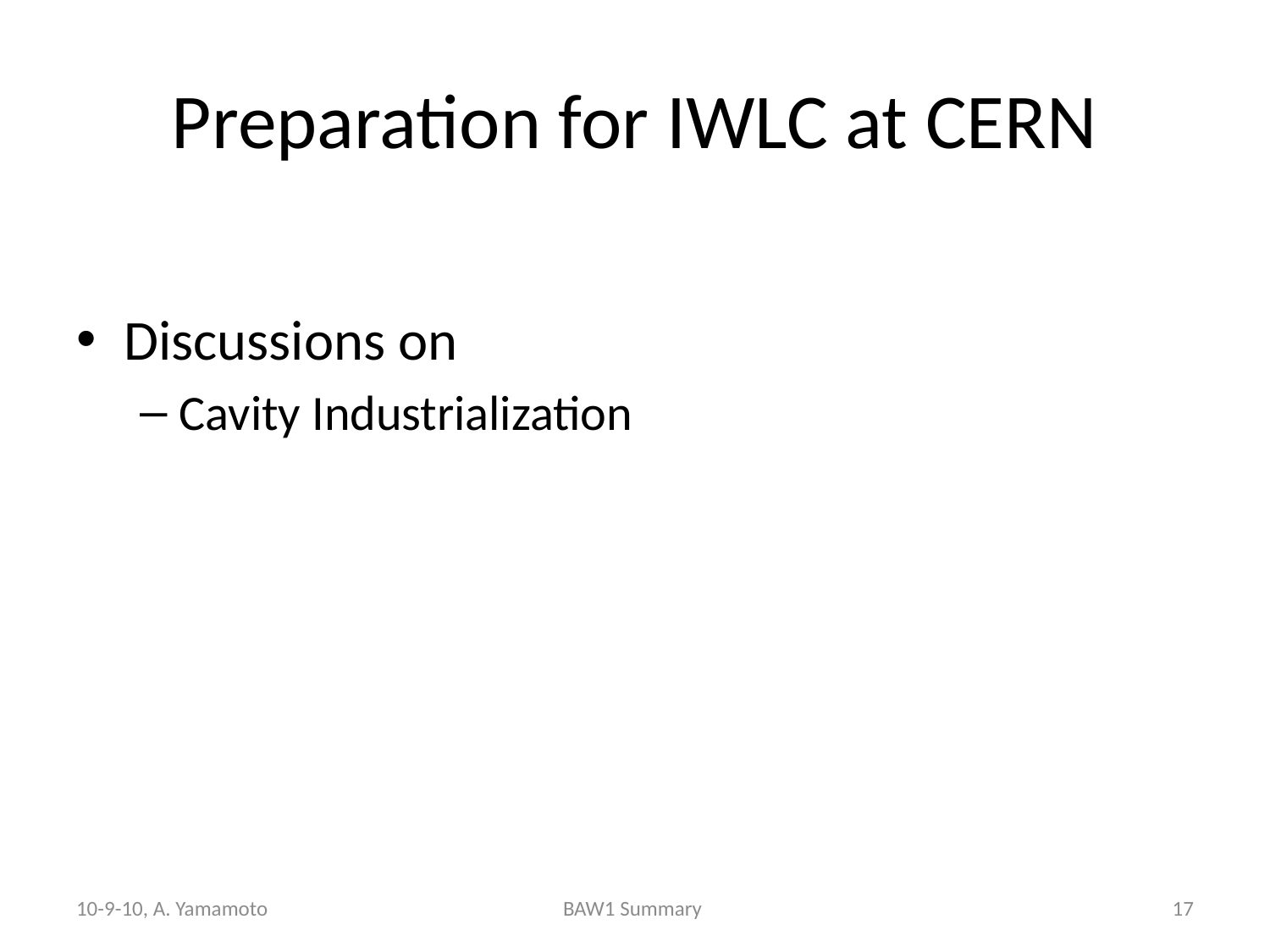

# Preparation for IWLC at CERN
Discussions on
Cavity Industrialization
10-9-10, A. Yamamoto
BAW1 Summary
17